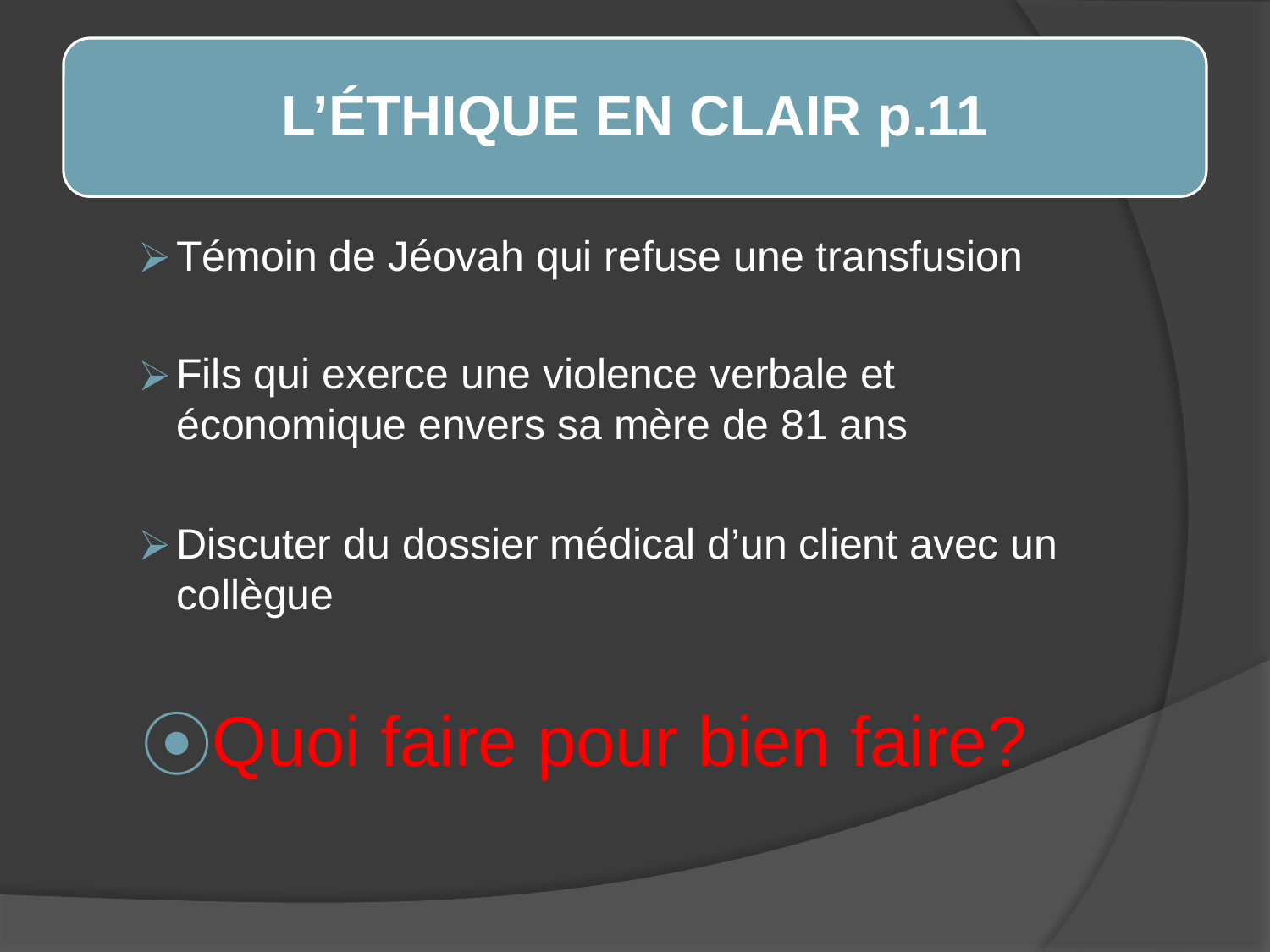

L’ÉTHIQUE EN CLAIR p.11
Témoin de Jéovah qui refuse une transfusion

Fils qui exerce une violence verbale et économique envers sa mère de 81 ans

Discuter du dossier médical d’un client avec un collègue

Quoi faire pour bien faire?